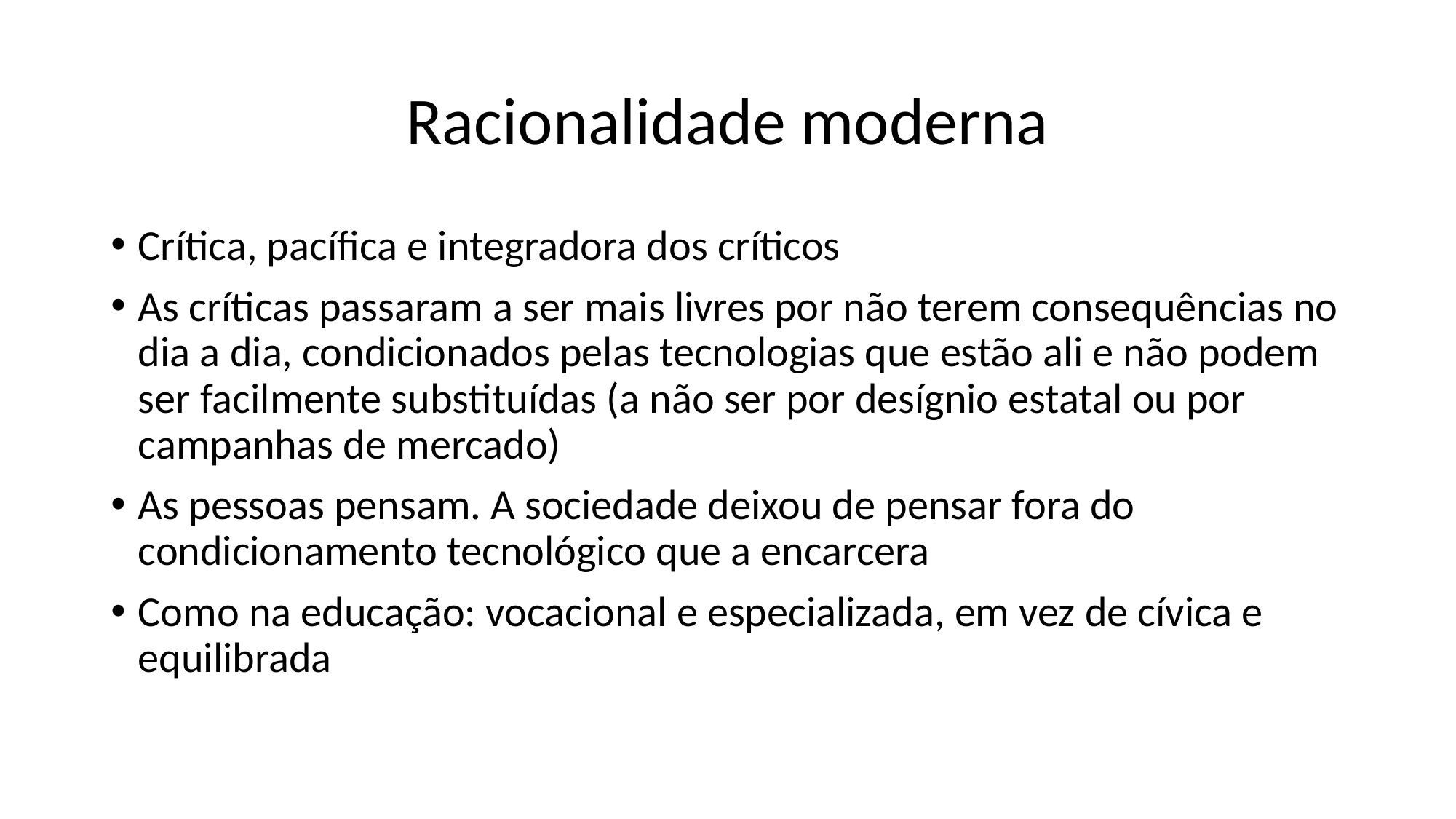

# Racionalidade moderna
Crítica, pacífica e integradora dos críticos
As críticas passaram a ser mais livres por não terem consequências no dia a dia, condicionados pelas tecnologias que estão ali e não podem ser facilmente substituídas (a não ser por desígnio estatal ou por campanhas de mercado)
As pessoas pensam. A sociedade deixou de pensar fora do condicionamento tecnológico que a encarcera
Como na educação: vocacional e especializada, em vez de cívica e equilibrada